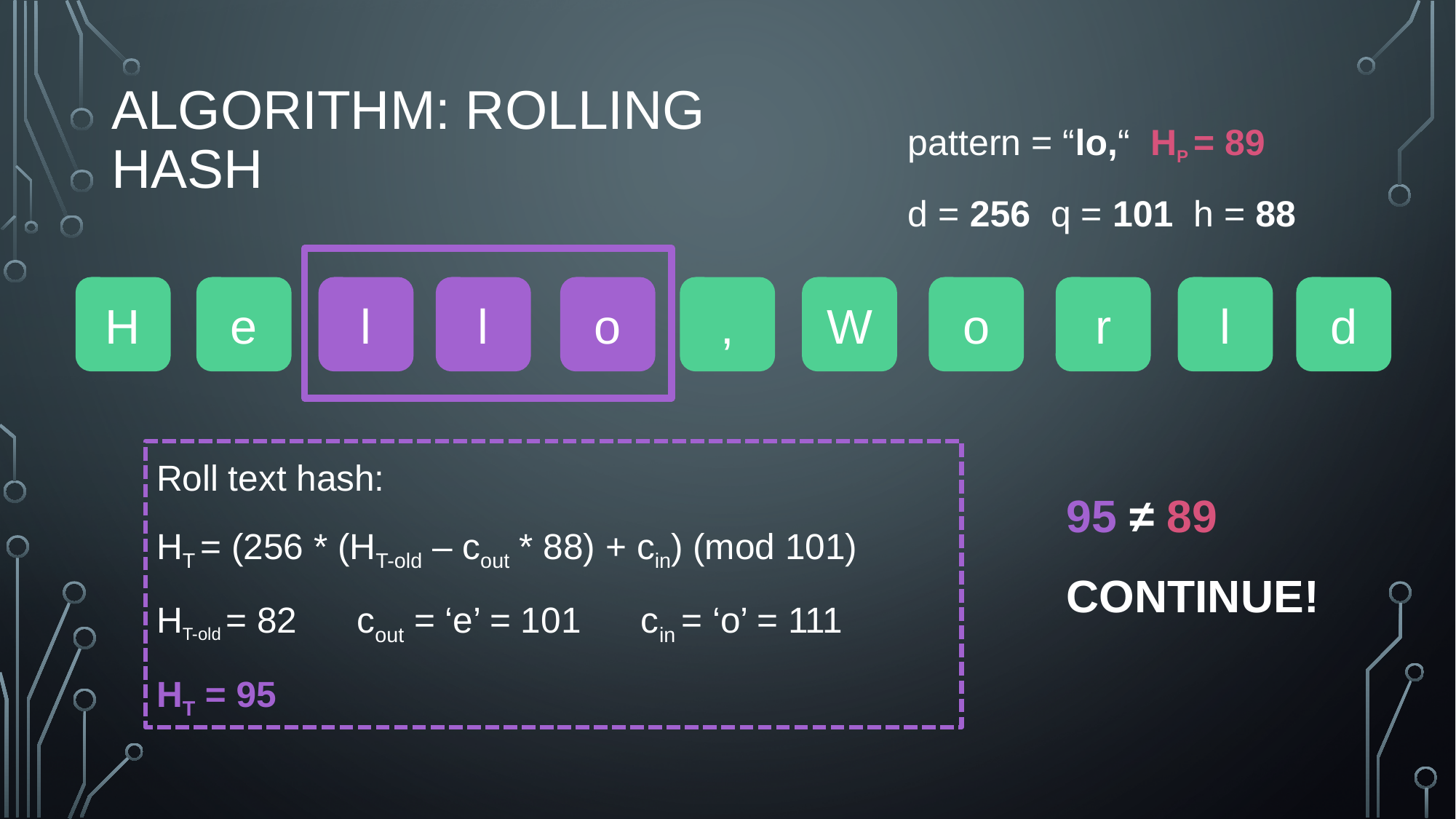

# ALGORITHM: ROLLING HASH
pattern = “lo,“  HP = 89
d = 256  q = 101  h = 88

e
l
,
o
r
H
l
o
W
l
d
Roll text hash:
HT = (256 * (HT-old – cout * 88) + cin) (mod 101)
HT-old = 82      cout = ‘e’ = 101      cin = ‘o’ = 111
HT = 95
95 ≠ 89
CONTINUE!